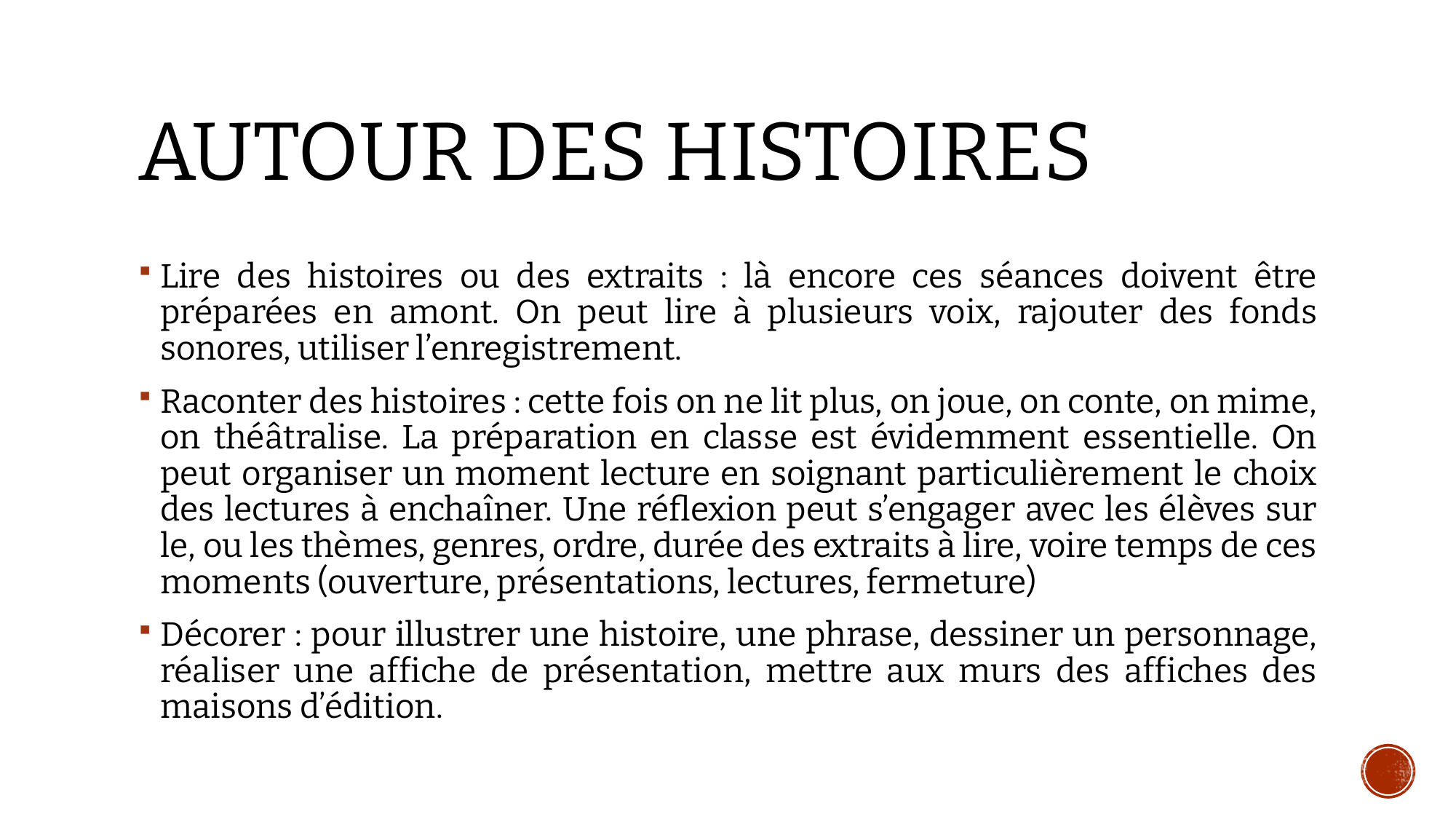

# Autour des histoires
Lire des histoires ou des extraits : là encore ces séances doivent être préparées en amont. On peut lire à plusieurs voix, rajouter des fonds sonores, utiliser l’enregistrement.
Raconter des histoires : cette fois on ne lit plus, on joue, on conte, on mime, on théâtralise. La préparation en classe est évidemment essentielle. On peut organiser un moment lecture en soignant particulièrement le choix des lectures à enchaîner. Une réflexion peut s’engager avec les élèves sur le, ou les thèmes, genres, ordre, durée des extraits à lire, voire temps de ces moments (ouverture, présentations, lectures, fermeture)
Décorer : pour illustrer une histoire, une phrase, dessiner un personnage, réaliser une affiche de présentation, mettre aux murs des affiches des maisons d’édition.